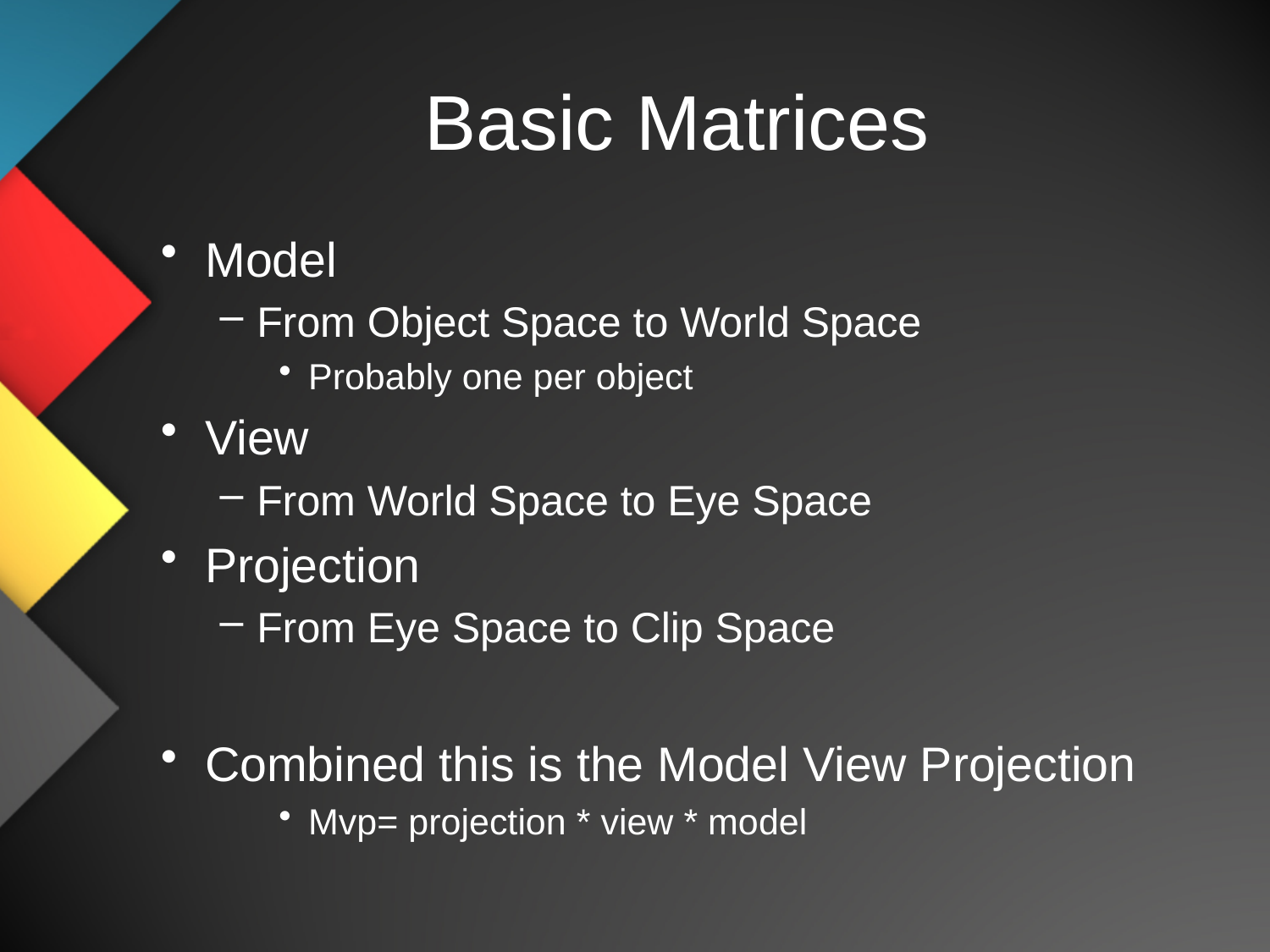

# Basic Matrices
Model
From Object Space to World Space
Probably one per object
View
From World Space to Eye Space
Projection
From Eye Space to Clip Space

Combined this is the Model View Projection
Mvp= projection * view * model